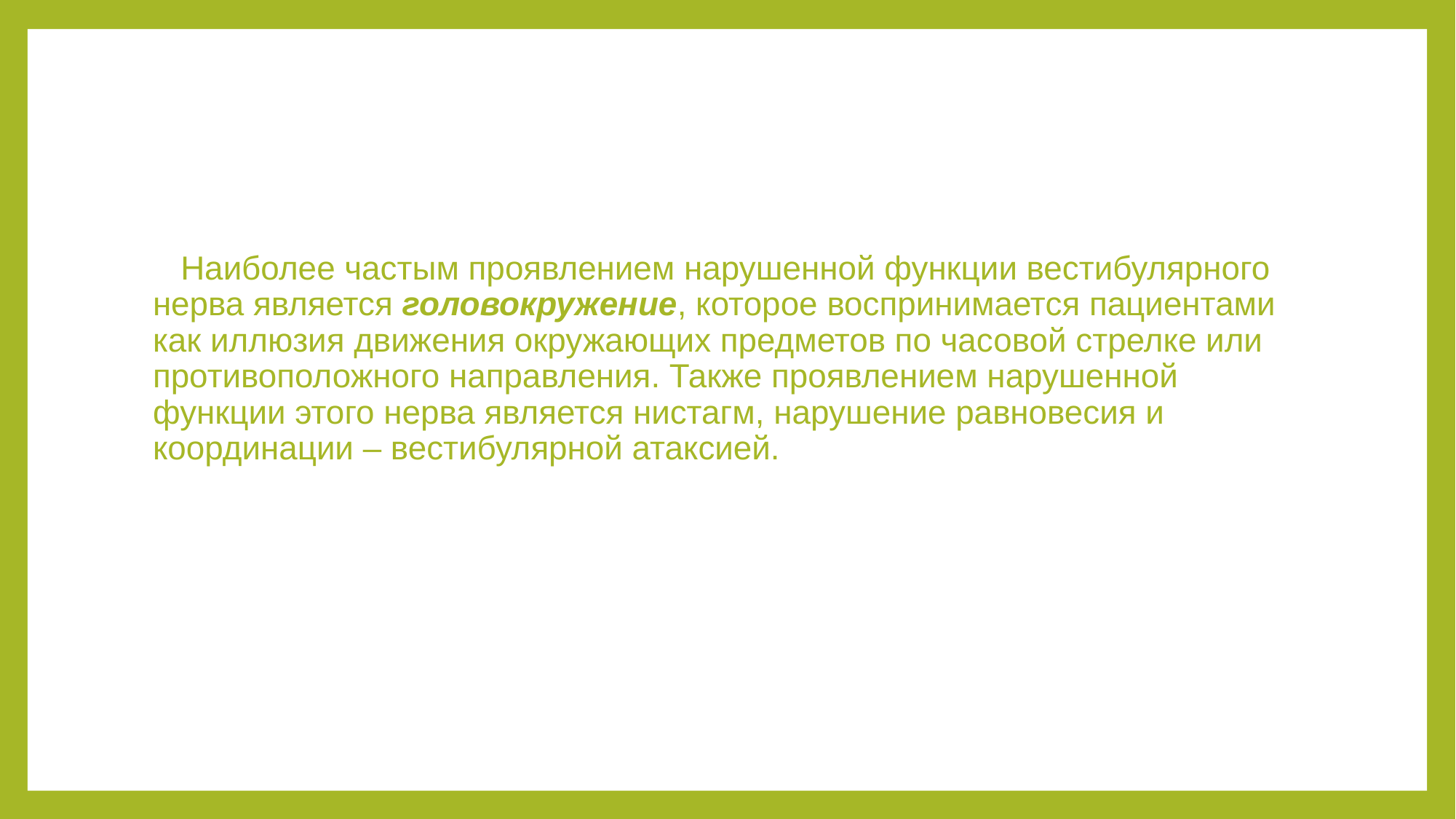

Наиболее частым проявлением нарушенной функции вестибулярного нерва является головокружение, которое воспринимается пациентами как иллюзия движения окружающих предметов по часовой стрелке или противоположного направления. Также проявлением нарушенной функции этого нерва является нистагм, нарушение равновесия и координации – вестибулярной атаксией.